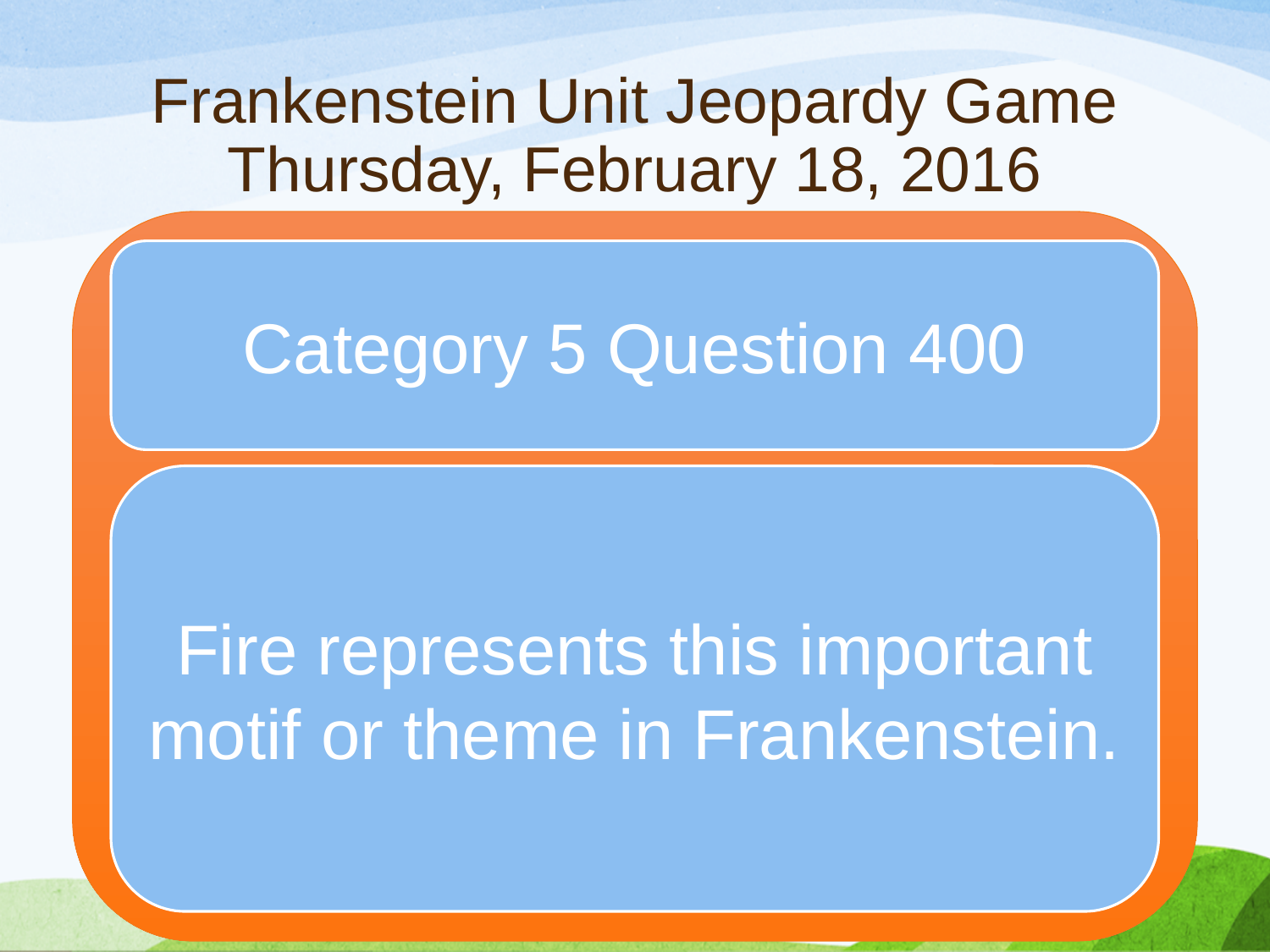

# Frankenstein Unit Jeopardy Game Thursday, February 18, 2016

Category 5 Question 400
Fire represents this important motif or theme in Frankenstein.